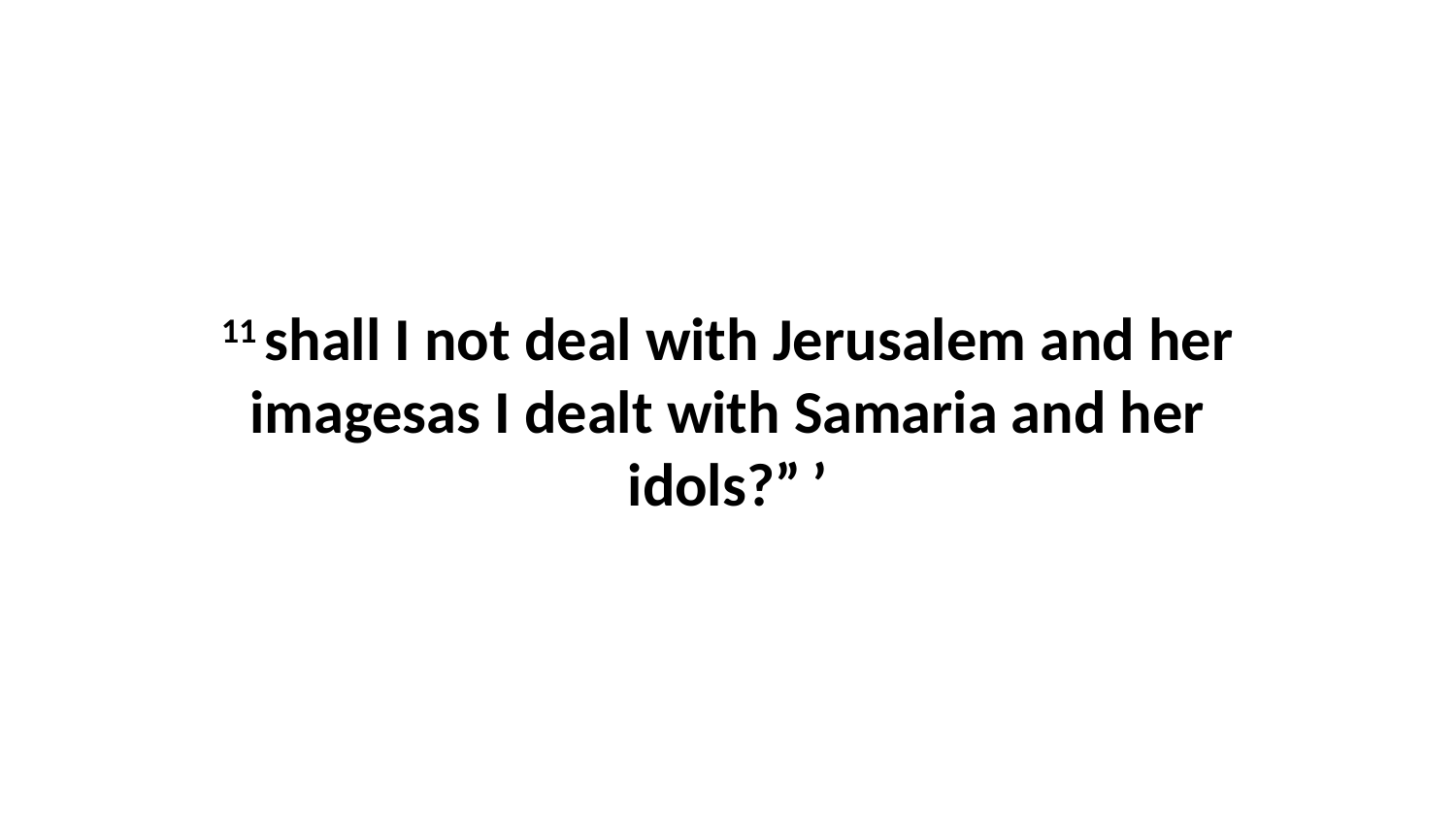

11 shall I not deal with Jerusalem and her imagesas I dealt with Samaria and her idols?” ’